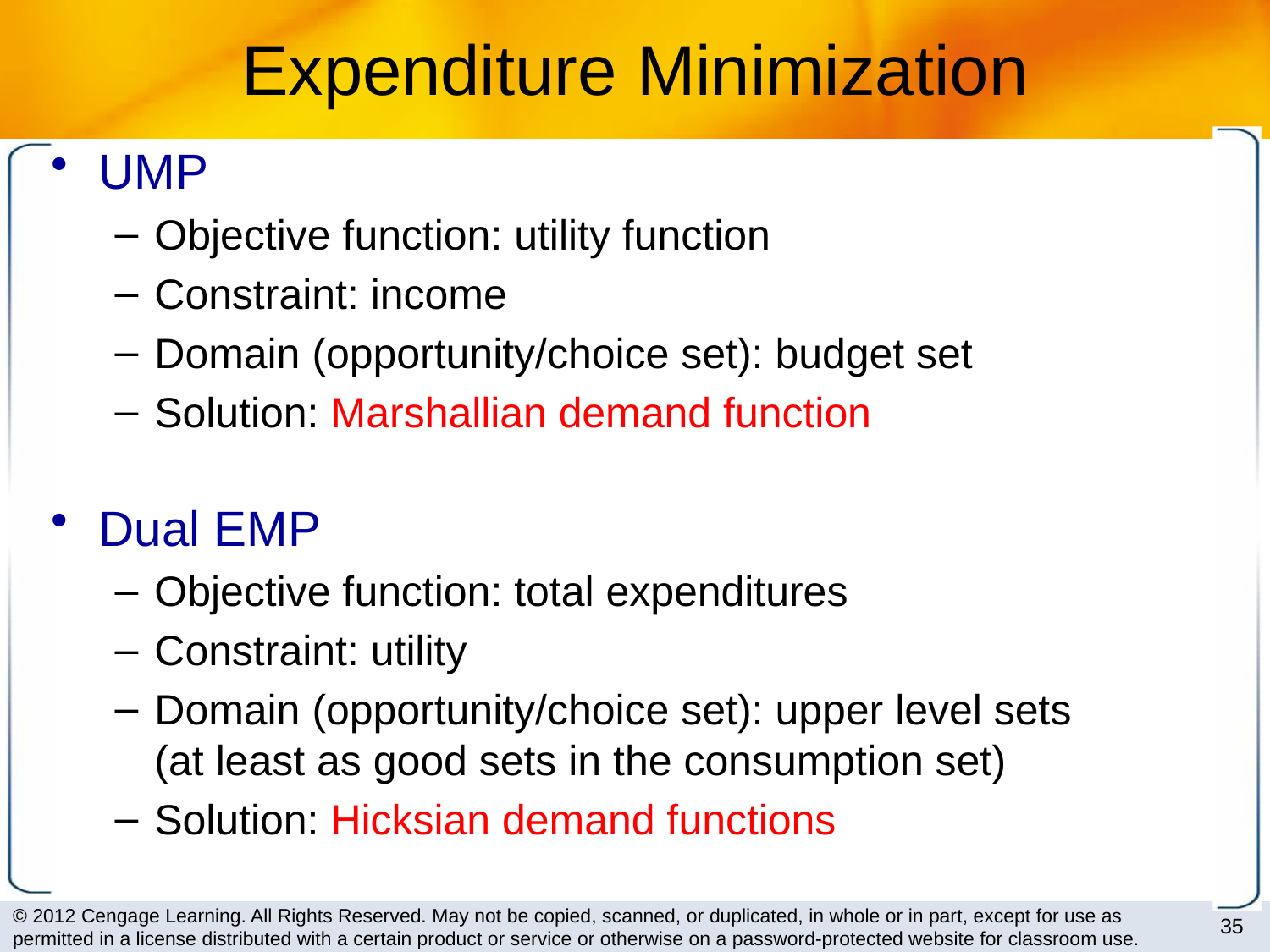

# Expenditure Minimization
UMP
Objective function: utility function
Constraint: income
Domain (opportunity/choice set): budget set
Solution: Marshallian demand function
Dual EMP
Objective function: total expenditures
Constraint: utility
Domain (opportunity/choice set): upper level sets
(at least as good sets in the consumption set)
Solution: Hicksian demand functions

35
© 2012 Cengage Learning. All Rights Reserved. May not be copied, scanned, or duplicated, in whole or in part, except for use as permitted in a license distributed with a certain product or service or otherwise on a password-protected website for classroom use.